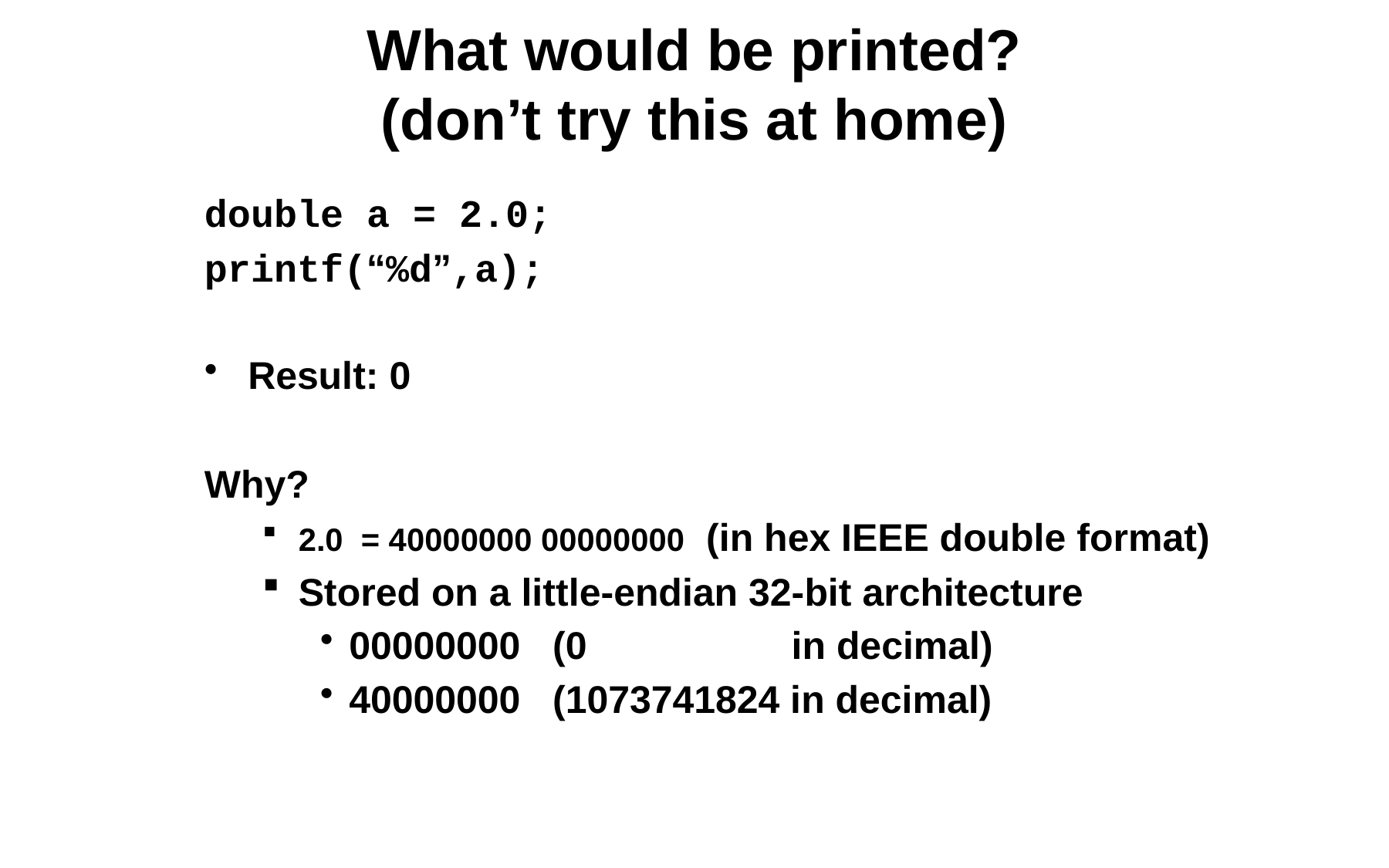

# What would be printed? (don’t try this at home)
double a = 2.0;
printf(“%d”,a);

Result: 0

Why?
2.0  = 40000000 00000000  (in hex IEEE double format)
Stored on a little-endian 32-bit architecture
00000000   (0                   in decimal)
40000000   (1073741824 in decimal)